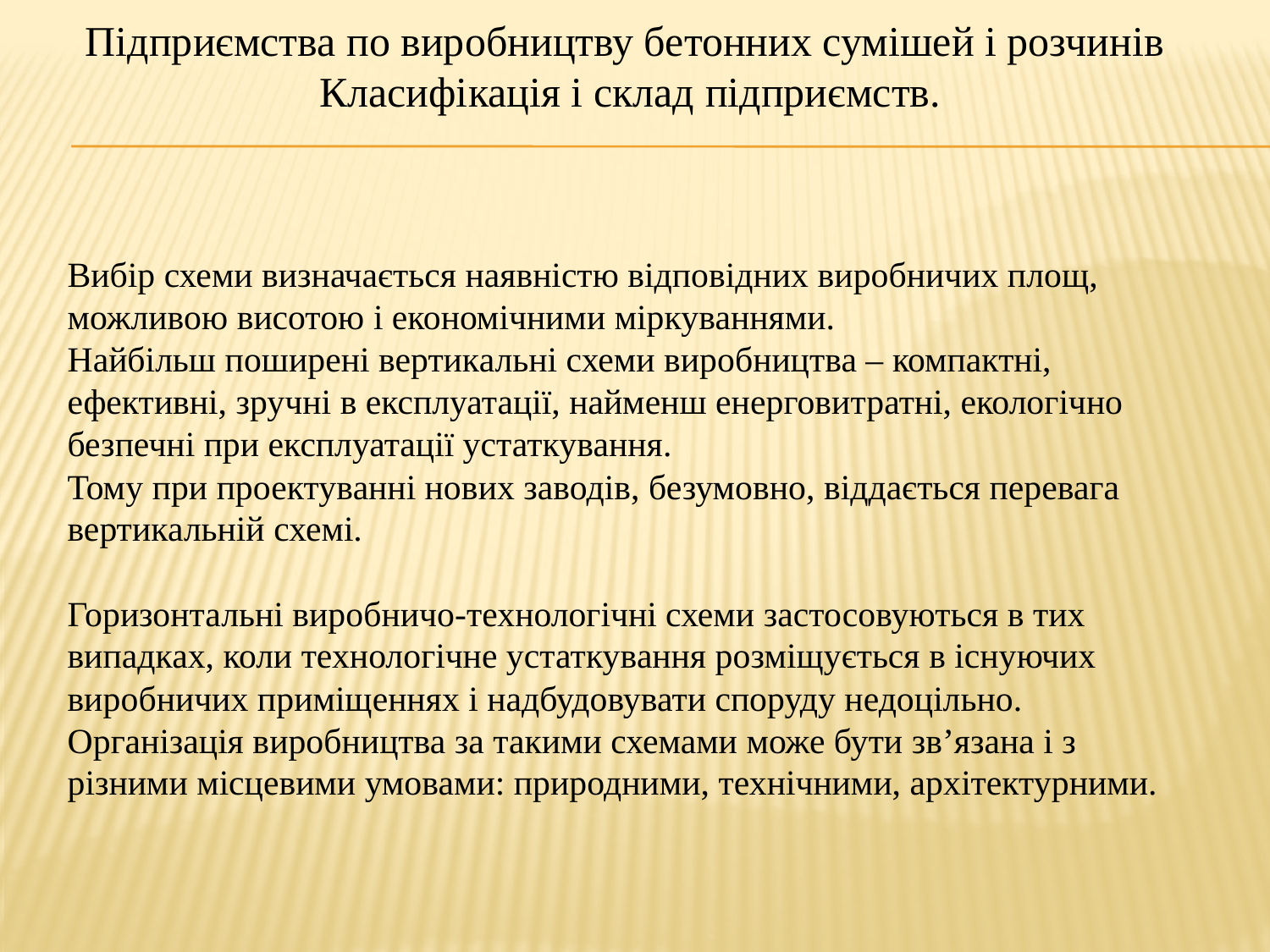

# Підприємства по виробництву бетонних сумішей і розчинів Класифікація і склад підприємств.
Вибір схеми визначається наявністю відповідних виробничих площ, можливою висотою і економічними міркуваннями.
Найбільш поширені вертикальні схеми виробництва – компактні, ефективні, зручні в експлуатації, найменш енерговитратні, екологічно безпечні при експлуатації устаткування.
Тому при проектуванні нових заводів, безумовно, віддається перевага вертикальній схемі.

Горизонтальні виробничо-технологічні схеми застосовуються в тих випадках, коли технологічне устаткування розміщується в існуючих виробничих приміщеннях і надбудовувати споруду недоцільно. Організація виробництва за такими схемами може бути зв’язана і з різними місцевими умовами: природними, технічними, архітектурними.